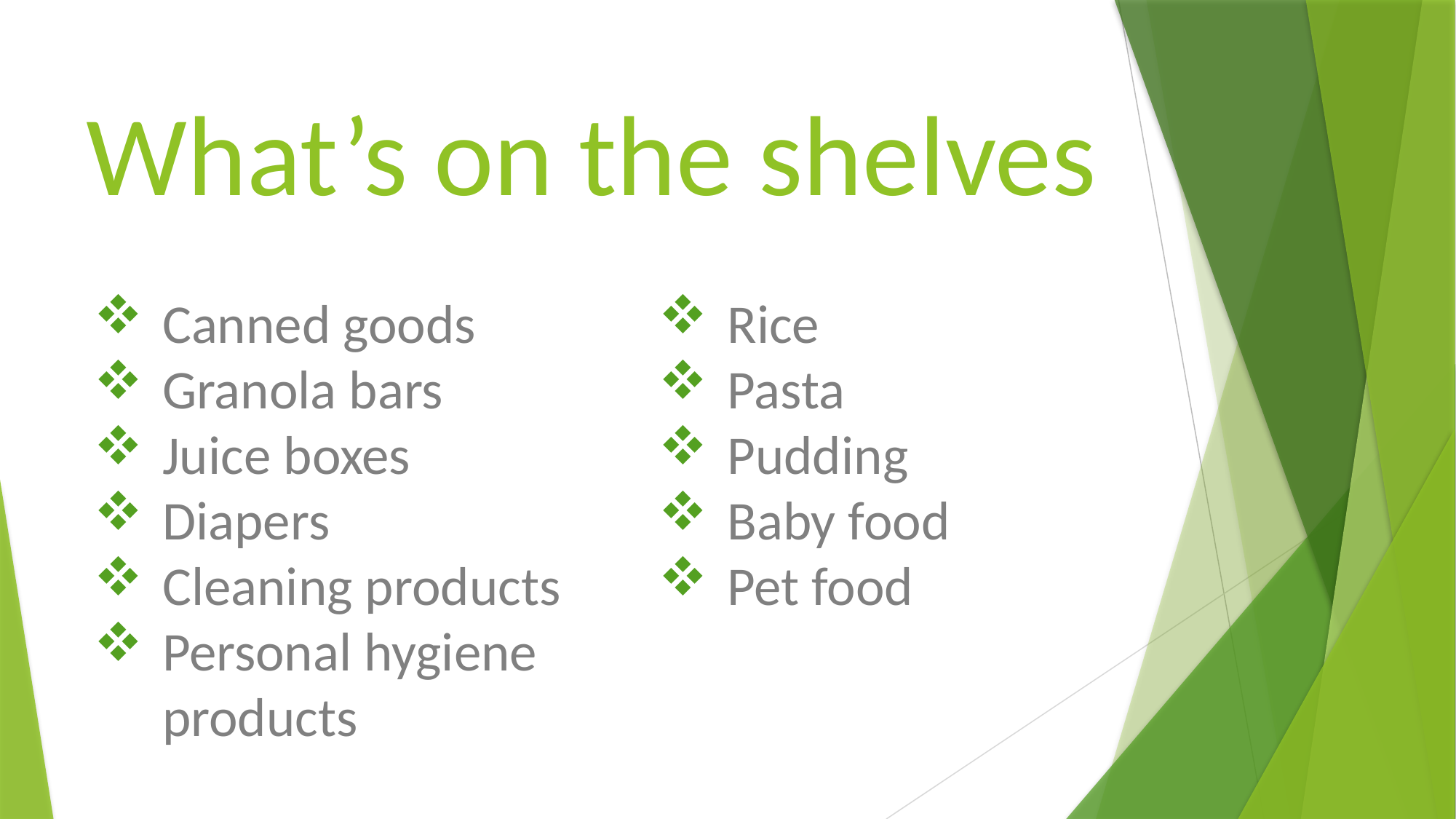

What’s on the shelves
Canned goods
Granola bars
Juice boxes
Diapers
Cleaning products
Personal hygiene products

Rice
Pasta
Pudding
Baby food
Pet food